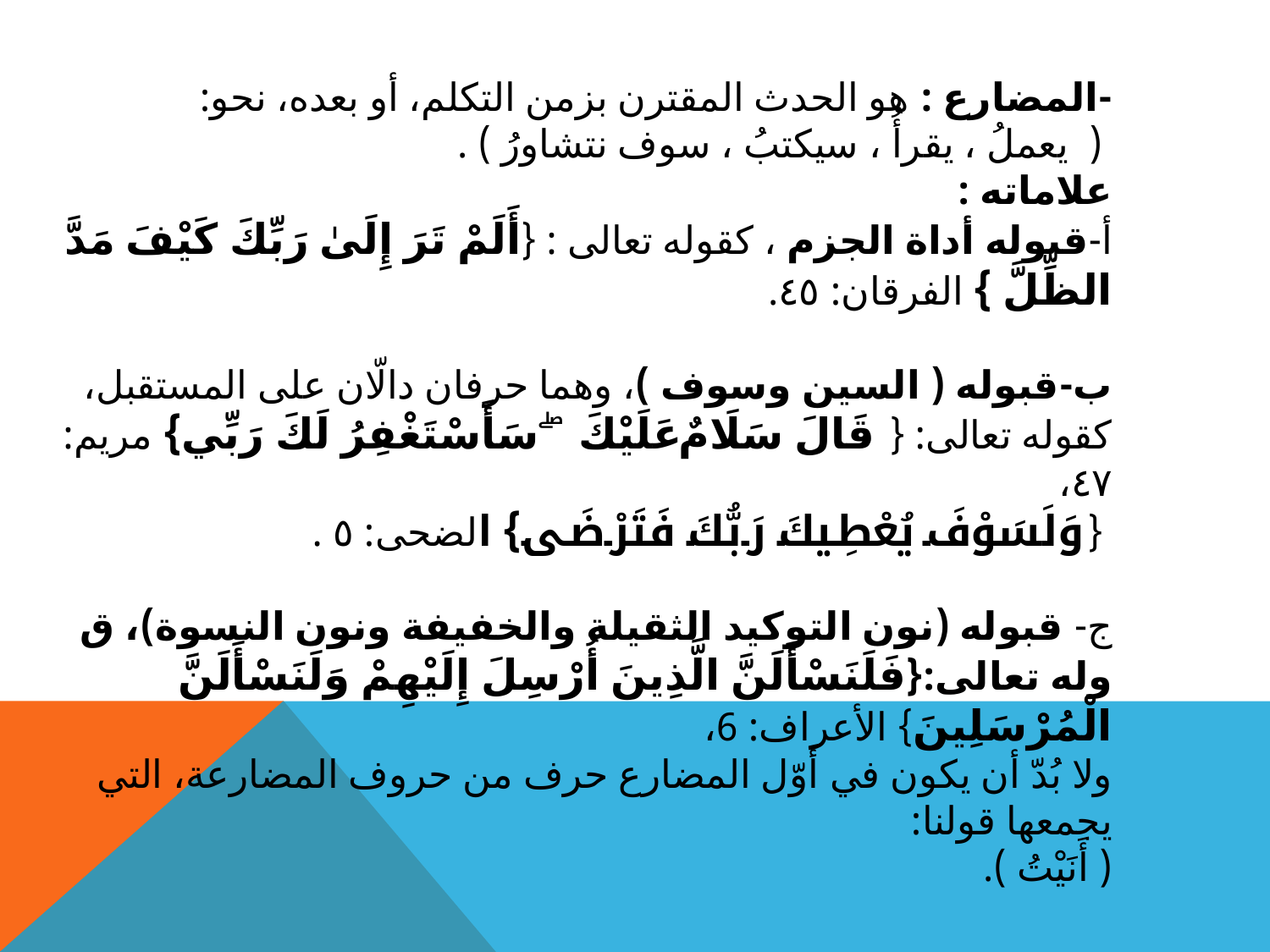

-المضارع : هو الحدث المقترن بزمن التكلم، أو بعده، نحو:
 (  يعملُ ، يقرأُ ، سيكتبُ ، سوف نتشاورُ ) .
علاماته :
أ-قبوله أداة الجزم ، كقوله تعالى : {أَلَمْ تَرَ إِلَىٰ رَبِّكَ كَيْفَ مَدَّ الظِّلَّ } الفرقان: ٤٥.

ب-قبوله ( السين وسوف )، وهما حرفان دالّان على المستقبل،
كقوله تعالى: {قَالَ سَلَامٌ عَلَيْكَ ۖ سَأَسْتَغْفِرُ لَكَ رَبِّي} مريم: ٤٧،
 {وَلَسَوْفَ يُعْطِيكَ رَبُّكَ فَتَرْضَى} الضحى: ٥ .

ج- قبوله (نون التوكيد الثقيلة والخفيفة ونون النسوة)، ق
وله تعالى:{فَلَنَسْأَلَنَّ الَّذِينَ أُرْسِلَ إِلَيْهِمْ وَلَنَسْأَلَنَّ الْمُرْسَلِينَ} الأعراف: 6،
ولا بُدّ أن يكون في أَوّل المضارع حرف من حروف المضارعة، التي يجمعها قولنا:
( أَنَيْتُ ).